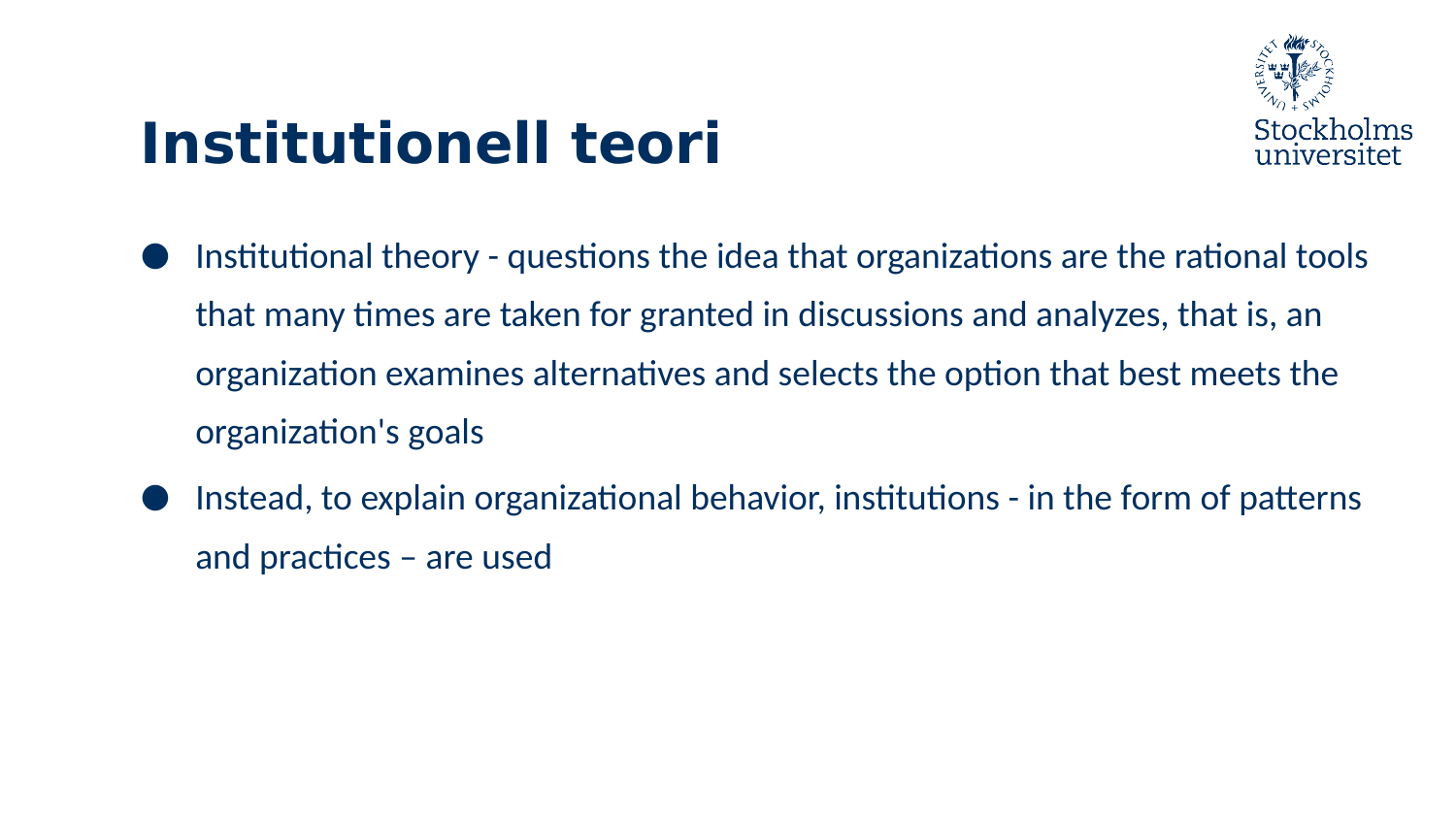

# Institutionell teori
Institutional theory - questions the idea that organizations are the rational tools that many times are taken for granted in discussions and analyzes, that is, an organization examines alternatives and selects the option that best meets the organization's goals
Instead, to explain organizational behavior, institutions - in the form of patterns and practices – are used